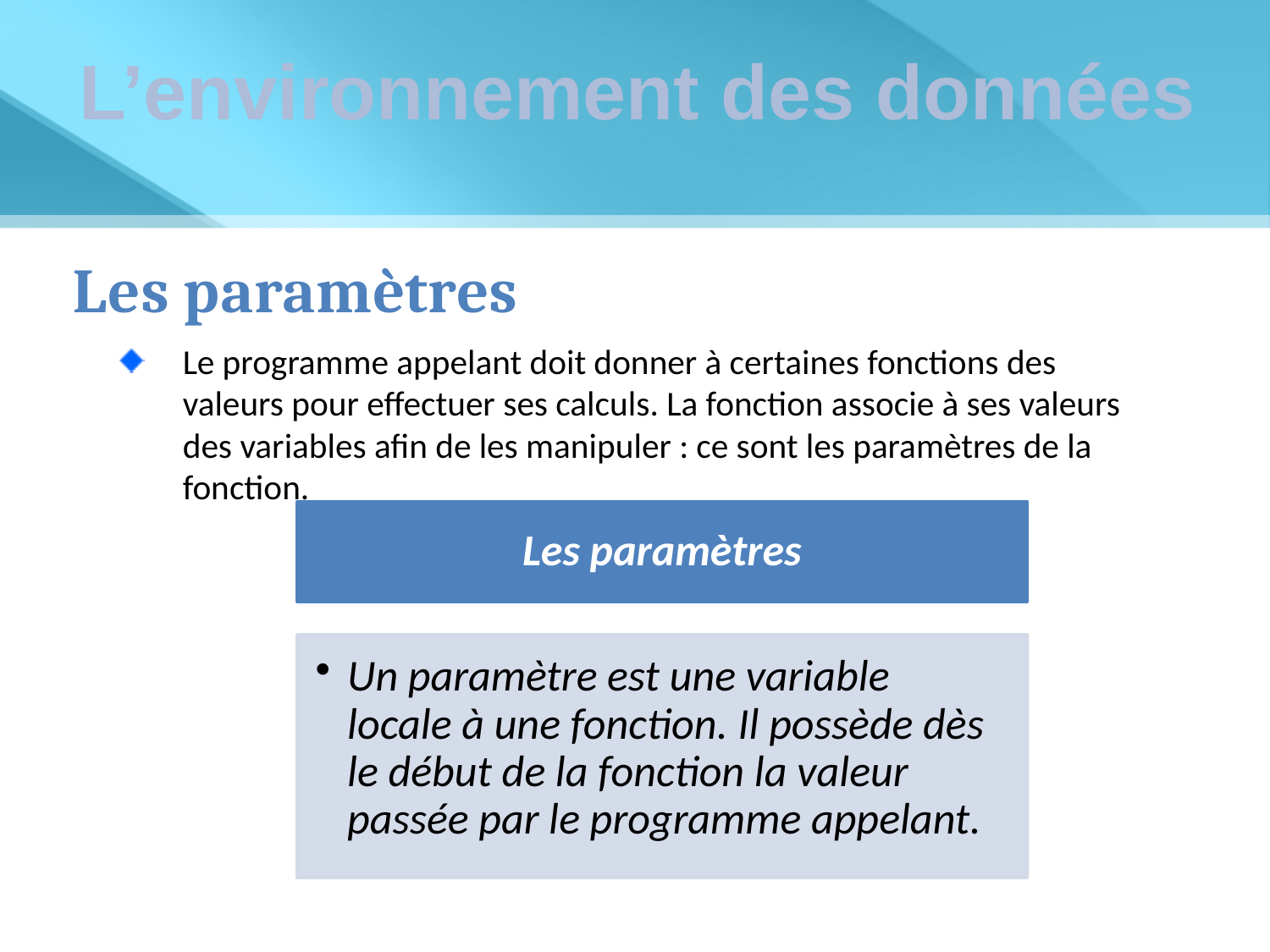

L’environnement des données
Les paramètres
Le programme appelant doit donner à certaines fonctions des valeurs pour effectuer ses calculs. La fonction associe à ses valeurs des variables afin de les manipuler : ce sont les paramètres de la fonction.

Les paramètres
Un paramètre est une variable locale à une fonction. Il possède dès le début de la fonction la valeur passée par le programme appelant.
fonction lireNote() : entier
variables : note : entier ;
Debut
ecrire( «’’entrer une note :’’) ;
lire(note) ;
tant_que (note <  0 ) ET (note >20 ) faire
{
	ecrire( ’’vous avez fait une erreur, essayer encore :’’);		 lire(note) ;
}
retourne(note) ;
Fin